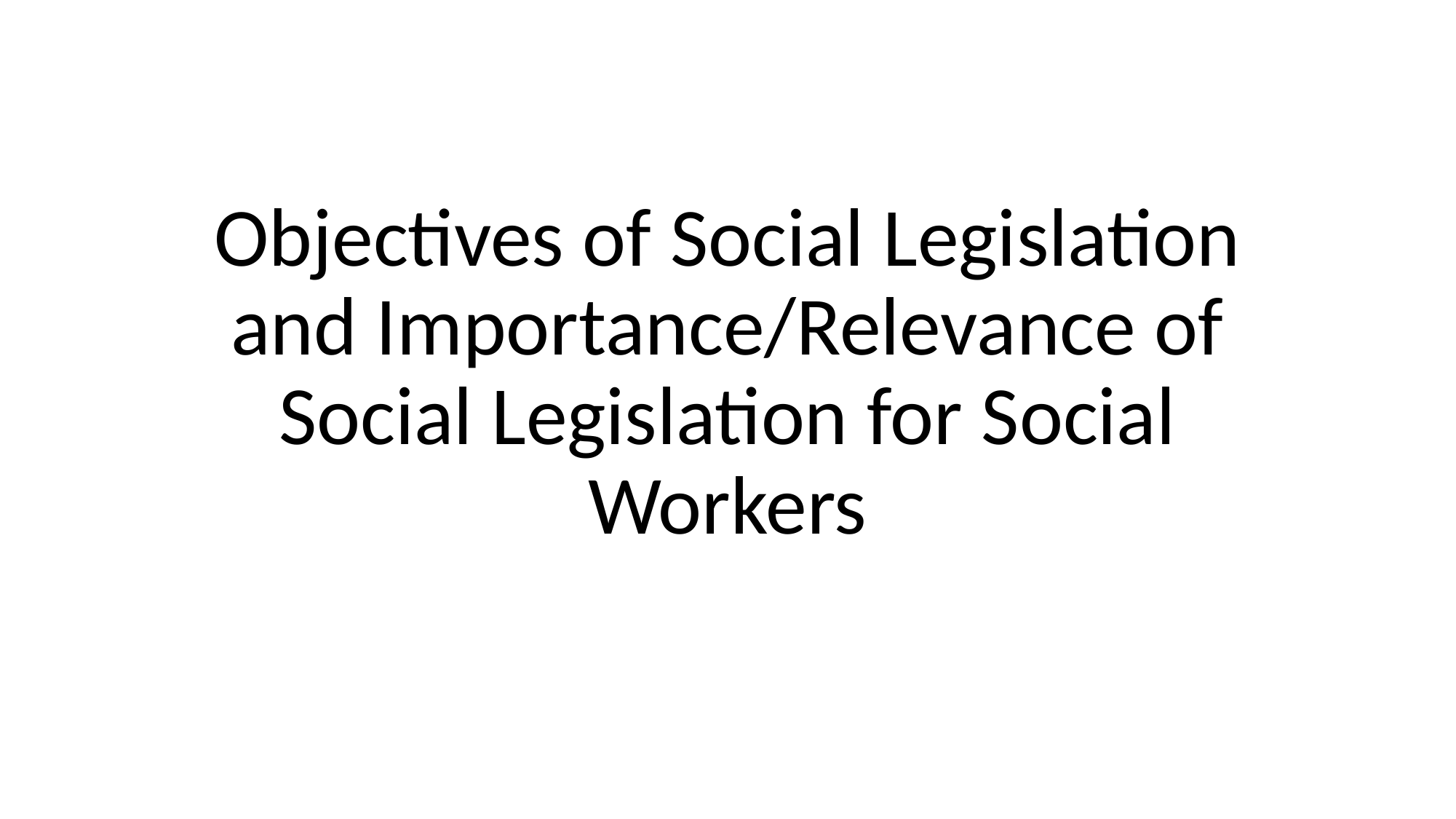

# Objectives of Social Legislation and Importance/Relevance of Social Legislation for Social Workers